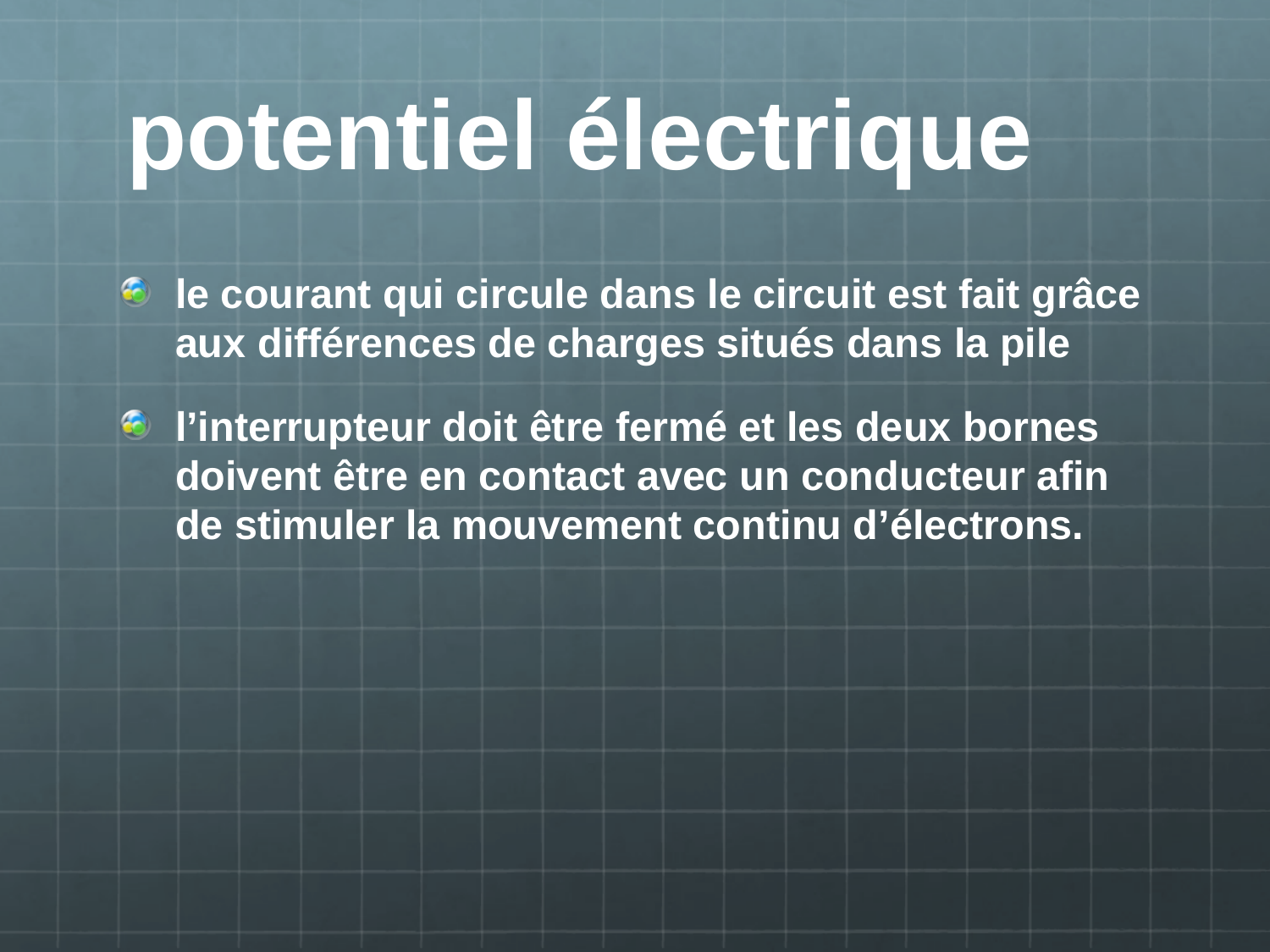

# potentiel électrique
le courant qui circule dans le circuit est fait grâce aux différences de charges situés dans la pile
l’interrupteur doit être fermé et les deux bornes doivent être en contact avec un conducteur afin de stimuler la mouvement continu d’électrons.